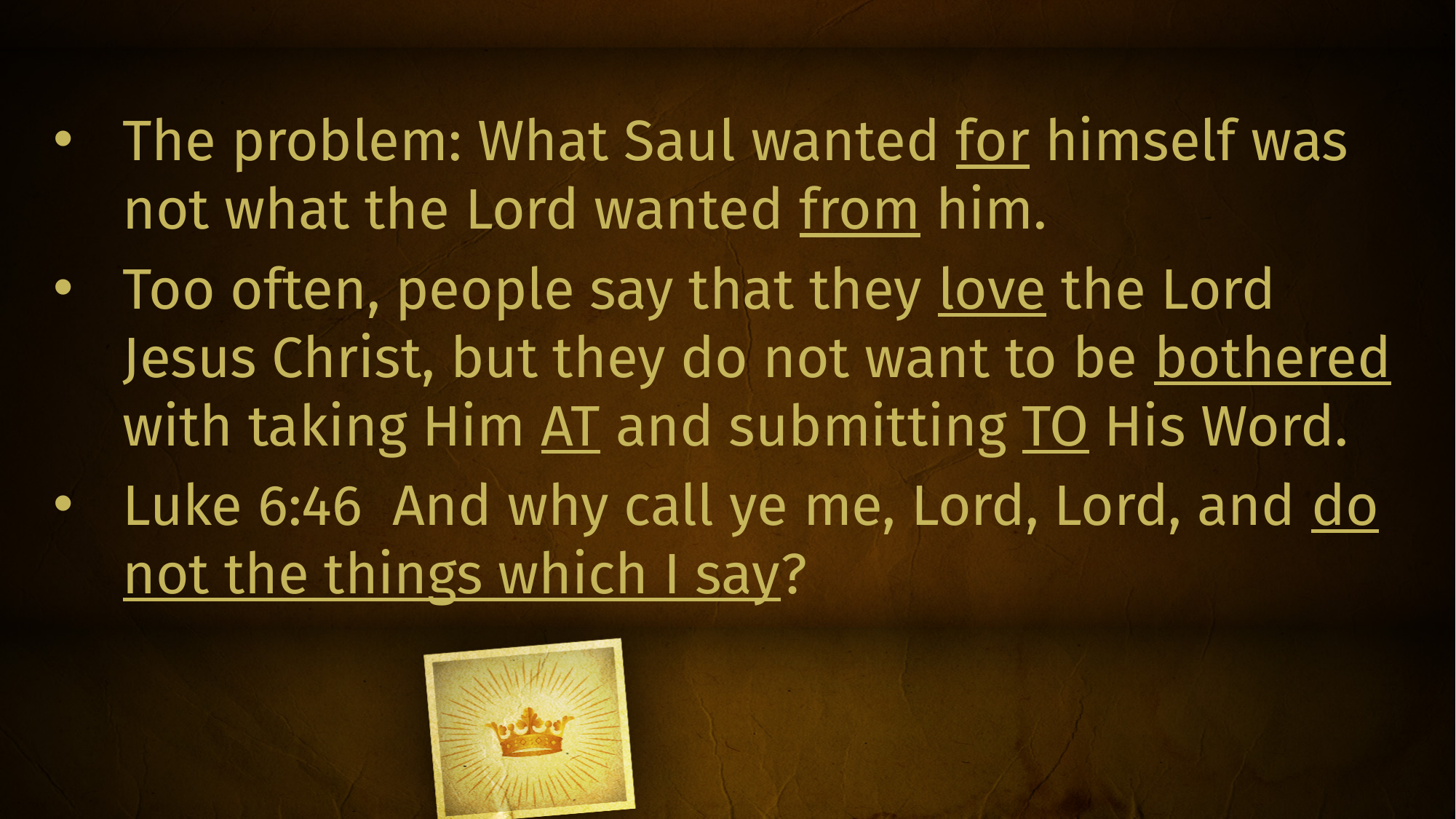

The problem: What Saul wanted for himself was not what the Lord wanted from him.
Too often, people say that they love the Lord Jesus Christ, but they do not want to be bothered with taking Him AT and submitting TO His Word.
Luke 6:46  And why call ye me, Lord, Lord, and do not the things which I say?